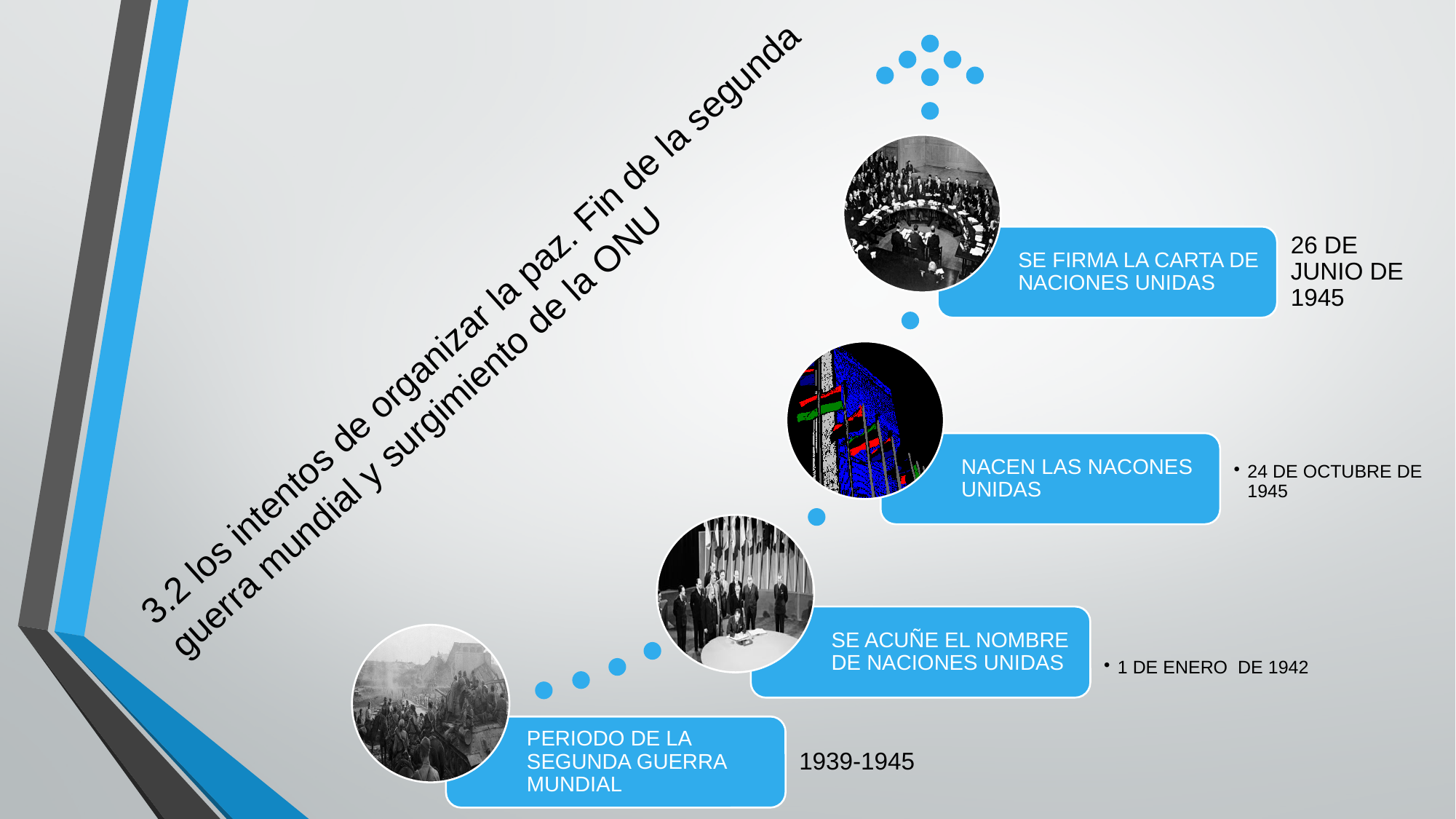

PERIODO DE LA SEGUNDA GUERRA MUNDIAL
1939-1945
SE ACUÑE EL NOMBRE DE NACIONES UNIDAS

1 DE ENERO  DE 1942
NACEN LAS NACONES UNIDAS

24 DE OCTUBRE DE 1945
SE FIRMA LA CARTA DE NACIONES UNIDAS
26 DE JUNIO DE 1945
3.2 los intentos de organizar la paz. Fin de la segunda guerra mundial y surgimiento de la ONU